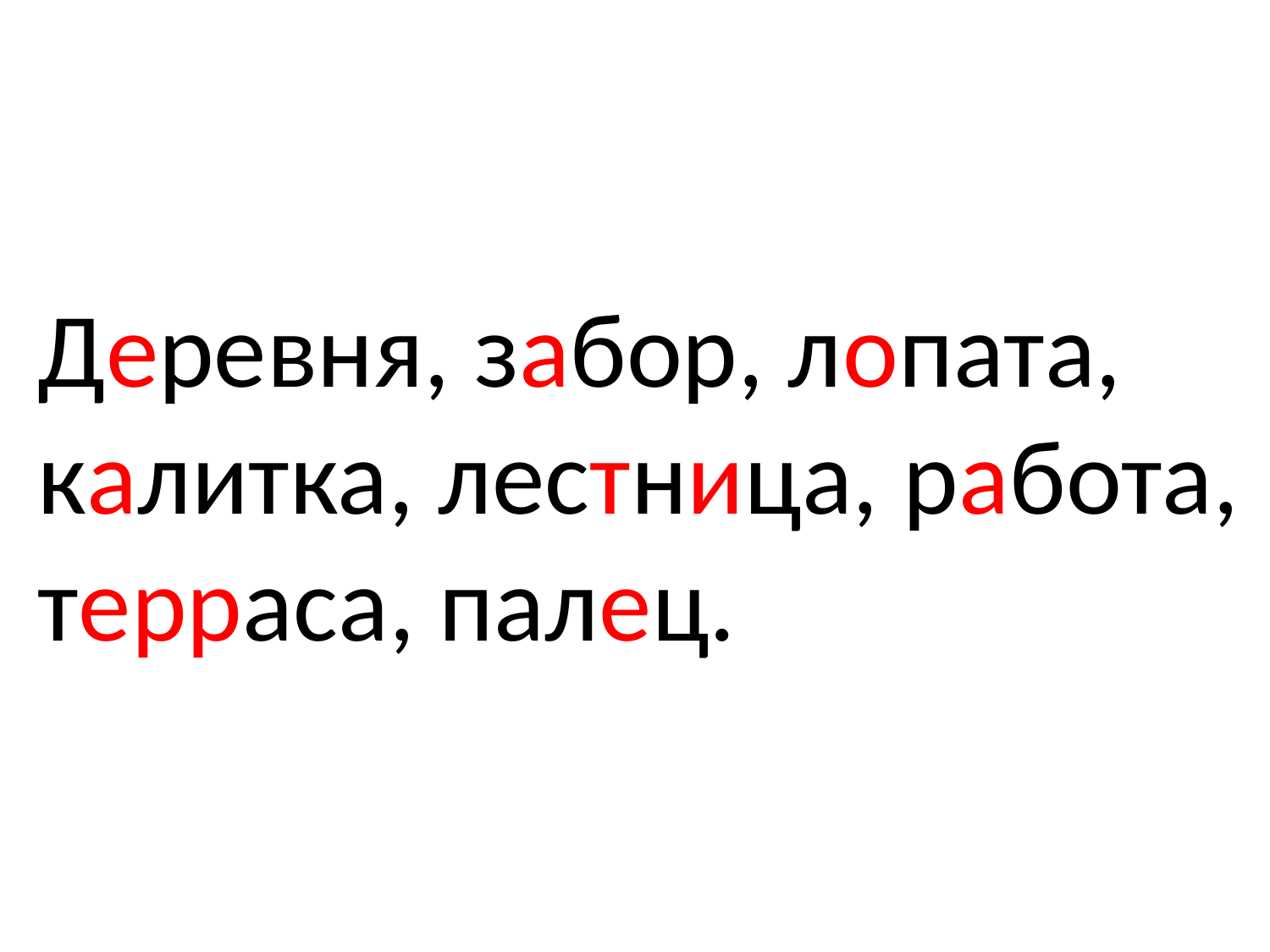

Деревня, забор, лопата,
калитка, лестница, работа,
терраса, палец.